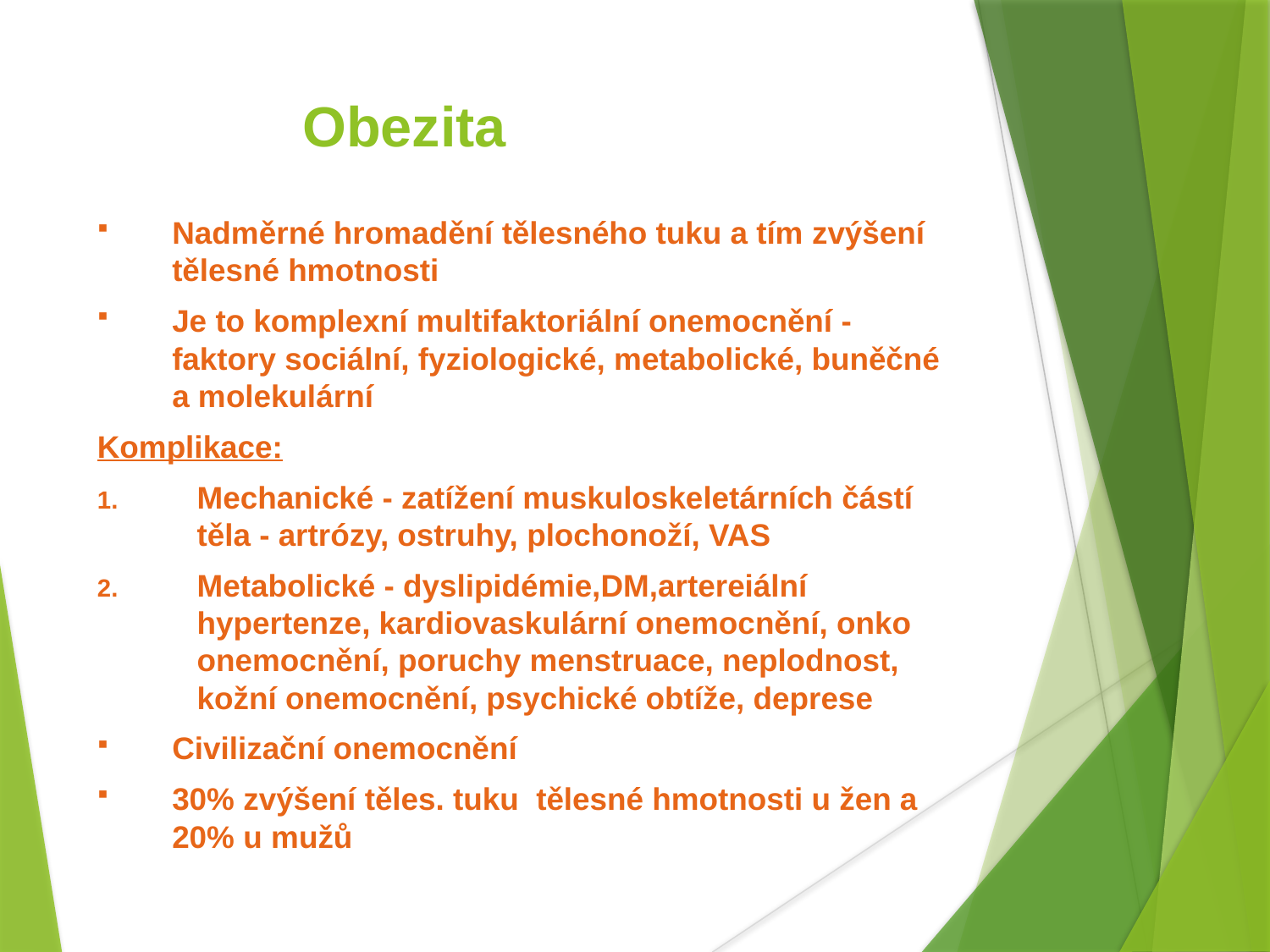

Obezita
Nadměrné hromadění tělesného tuku a tím zvýšení tělesné hmotnosti
Je to komplexní multifaktoriální onemocnění - faktory sociální, fyziologické, metabolické, buněčné a molekulární
Komplikace:
Mechanické - zatížení muskuloskeletárních částí těla - artrózy, ostruhy, plochonoží, VAS
Metabolické - dyslipidémie,DM,artereiální hypertenze, kardiovaskulární onemocnění, onko onemocnění, poruchy menstruace, neplodnost, kožní onemocnění, psychické obtíže, deprese
Civilizační onemocnění
30% zvýšení těles. tuku  tělesné hmotnosti u žen a 20% u mužů